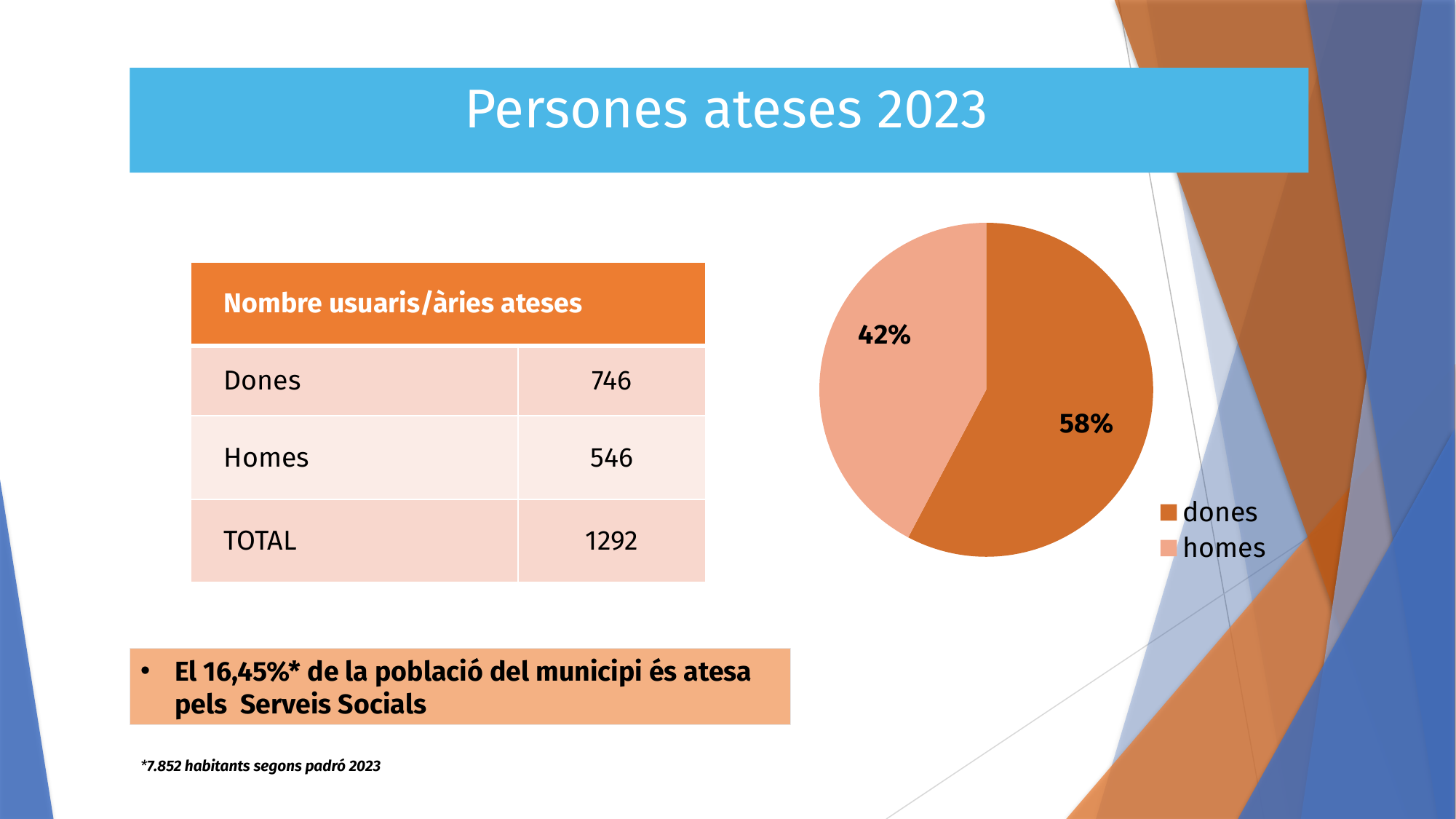

# Persones ateses 2023

### Chart

| Category | Ventas |
|---|---|
| dones | 746.0 |
| homes | 546.0 |
| Nombre usuaris/àries ateses |  |
| --- | --- |
| Dones | 746 |
| Homes | 546 |
| TOTAL | 1292 |
El 16,45%* de la població del municipi és atesa pels  Serveis Socials
*7.852 habitants segons padró 2023